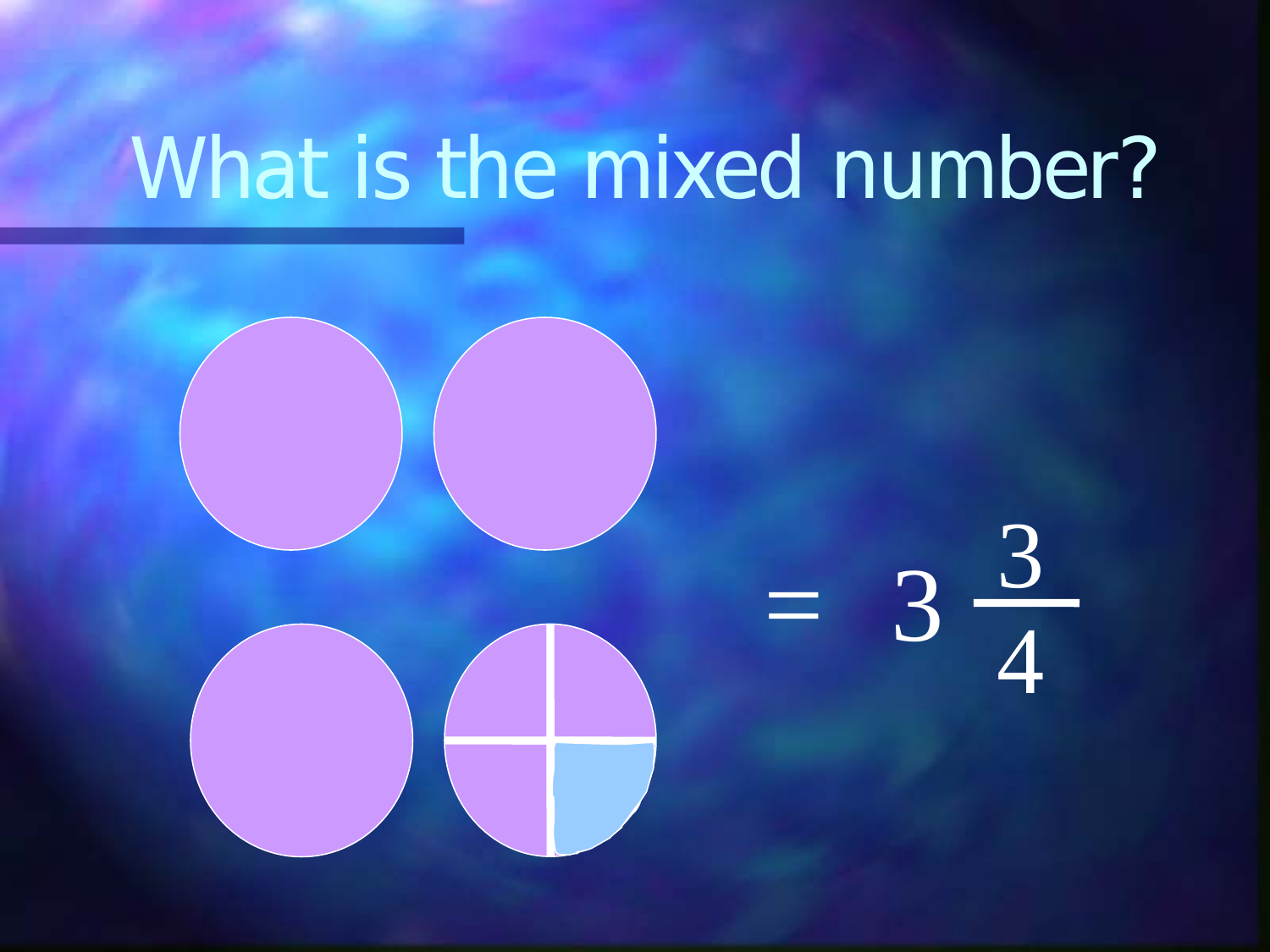

# What is the mixed number?

3
=
3
4